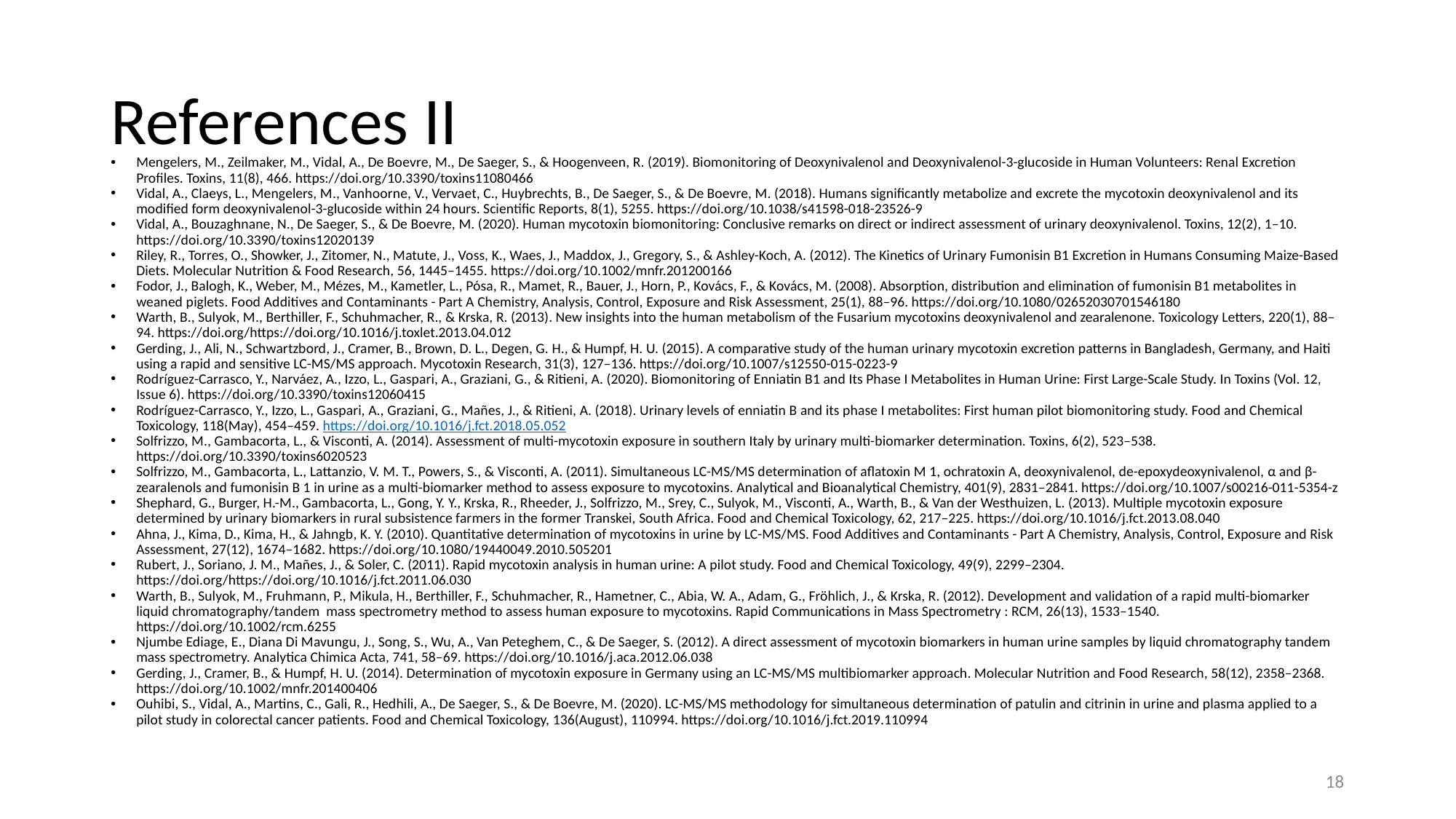

# References II
Mengelers, M., Zeilmaker, M., Vidal, A., De Boevre, M., De Saeger, S., & Hoogenveen, R. (2019). Biomonitoring of Deoxynivalenol and Deoxynivalenol-3-glucoside in Human Volunteers: Renal Excretion Profiles. Toxins, 11(8), 466. https://doi.org/10.3390/toxins11080466
Vidal, A., Claeys, L., Mengelers, M., Vanhoorne, V., Vervaet, C., Huybrechts, B., De Saeger, S., & De Boevre, M. (2018). Humans significantly metabolize and excrete the mycotoxin deoxynivalenol and its modified form deoxynivalenol-3-glucoside within 24 hours. Scientific Reports, 8(1), 5255. https://doi.org/10.1038/s41598-018-23526-9
Vidal, A., Bouzaghnane, N., De Saeger, S., & De Boevre, M. (2020). Human mycotoxin biomonitoring: Conclusive remarks on direct or indirect assessment of urinary deoxynivalenol. Toxins, 12(2), 1–10. https://doi.org/10.3390/toxins12020139
Riley, R., Torres, O., Showker, J., Zitomer, N., Matute, J., Voss, K., Waes, J., Maddox, J., Gregory, S., & Ashley-Koch, A. (2012). The Kinetics of Urinary Fumonisin B1 Excretion in Humans Consuming Maize-Based Diets. Molecular Nutrition & Food Research, 56, 1445–1455. https://doi.org/10.1002/mnfr.201200166
Fodor, J., Balogh, K., Weber, M., Mézes, M., Kametler, L., Pósa, R., Mamet, R., Bauer, J., Horn, P., Kovács, F., & Kovács, M. (2008). Absorption, distribution and elimination of fumonisin B1 metabolites in weaned piglets. Food Additives and Contaminants - Part A Chemistry, Analysis, Control, Exposure and Risk Assessment, 25(1), 88–96. https://doi.org/10.1080/02652030701546180
Warth, B., Sulyok, M., Berthiller, F., Schuhmacher, R., & Krska, R. (2013). New insights into the human metabolism of the Fusarium mycotoxins deoxynivalenol and zearalenone. Toxicology Letters, 220(1), 88–94. https://doi.org/https://doi.org/10.1016/j.toxlet.2013.04.012
Gerding, J., Ali, N., Schwartzbord, J., Cramer, B., Brown, D. L., Degen, G. H., & Humpf, H. U. (2015). A comparative study of the human urinary mycotoxin excretion patterns in Bangladesh, Germany, and Haiti using a rapid and sensitive LC-MS/MS approach. Mycotoxin Research, 31(3), 127–136. https://doi.org/10.1007/s12550-015-0223-9
Rodríguez-Carrasco, Y., Narváez, A., Izzo, L., Gaspari, A., Graziani, G., & Ritieni, A. (2020). Biomonitoring of Enniatin B1 and Its Phase I Metabolites in Human Urine: First Large-Scale Study. In Toxins (Vol. 12, Issue 6). https://doi.org/10.3390/toxins12060415
Rodríguez-Carrasco, Y., Izzo, L., Gaspari, A., Graziani, G., Mañes, J., & Ritieni, A. (2018). Urinary levels of enniatin B and its phase I metabolites: First human pilot biomonitoring study. Food and Chemical Toxicology, 118(May), 454–459. https://doi.org/10.1016/j.fct.2018.05.052
Solfrizzo, M., Gambacorta, L., & Visconti, A. (2014). Assessment of multi-mycotoxin exposure in southern Italy by urinary multi-biomarker determination. Toxins, 6(2), 523–538. https://doi.org/10.3390/toxins6020523
Solfrizzo, M., Gambacorta, L., Lattanzio, V. M. T., Powers, S., & Visconti, A. (2011). Simultaneous LC-MS/MS determination of aflatoxin M 1, ochratoxin A, deoxynivalenol, de-epoxydeoxynivalenol, α and β-zearalenols and fumonisin B 1 in urine as a multi-biomarker method to assess exposure to mycotoxins. Analytical and Bioanalytical Chemistry, 401(9), 2831–2841. https://doi.org/10.1007/s00216-011-5354-z
Shephard, G., Burger, H.-M., Gambacorta, L., Gong, Y. Y., Krska, R., Rheeder, J., Solfrizzo, M., Srey, C., Sulyok, M., Visconti, A., Warth, B., & Van der Westhuizen, L. (2013). Multiple mycotoxin exposure determined by urinary biomarkers in rural subsistence farmers in the former Transkei, South Africa. Food and Chemical Toxicology, 62, 217–225. https://doi.org/10.1016/j.fct.2013.08.040
Ahna, J., Kima, D., Kima, H., & Jahngb, K. Y. (2010). Quantitative determination of mycotoxins in urine by LC-MS/MS. Food Additives and Contaminants - Part A Chemistry, Analysis, Control, Exposure and Risk Assessment, 27(12), 1674–1682. https://doi.org/10.1080/19440049.2010.505201
Rubert, J., Soriano, J. M., Mañes, J., & Soler, C. (2011). Rapid mycotoxin analysis in human urine: A pilot study. Food and Chemical Toxicology, 49(9), 2299–2304. https://doi.org/https://doi.org/10.1016/j.fct.2011.06.030
Warth, B., Sulyok, M., Fruhmann, P., Mikula, H., Berthiller, F., Schuhmacher, R., Hametner, C., Abia, W. A., Adam, G., Fröhlich, J., & Krska, R. (2012). Development and validation of a rapid multi-biomarker liquid chromatography/tandem  mass spectrometry method to assess human exposure to mycotoxins. Rapid Communications in Mass Spectrometry : RCM, 26(13), 1533–1540. https://doi.org/10.1002/rcm.6255
Njumbe Ediage, E., Diana Di Mavungu, J., Song, S., Wu, A., Van Peteghem, C., & De Saeger, S. (2012). A direct assessment of mycotoxin biomarkers in human urine samples by liquid chromatography tandem mass spectrometry. Analytica Chimica Acta, 741, 58–69. https://doi.org/10.1016/j.aca.2012.06.038
Gerding, J., Cramer, B., & Humpf, H. U. (2014). Determination of mycotoxin exposure in Germany using an LC-MS/MS multibiomarker approach. Molecular Nutrition and Food Research, 58(12), 2358–2368. https://doi.org/10.1002/mnfr.201400406
Ouhibi, S., Vidal, A., Martins, C., Gali, R., Hedhili, A., De Saeger, S., & De Boevre, M. (2020). LC-MS/MS methodology for simultaneous determination of patulin and citrinin in urine and plasma applied to a pilot study in colorectal cancer patients. Food and Chemical Toxicology, 136(August), 110994. https://doi.org/10.1016/j.fct.2019.110994
18